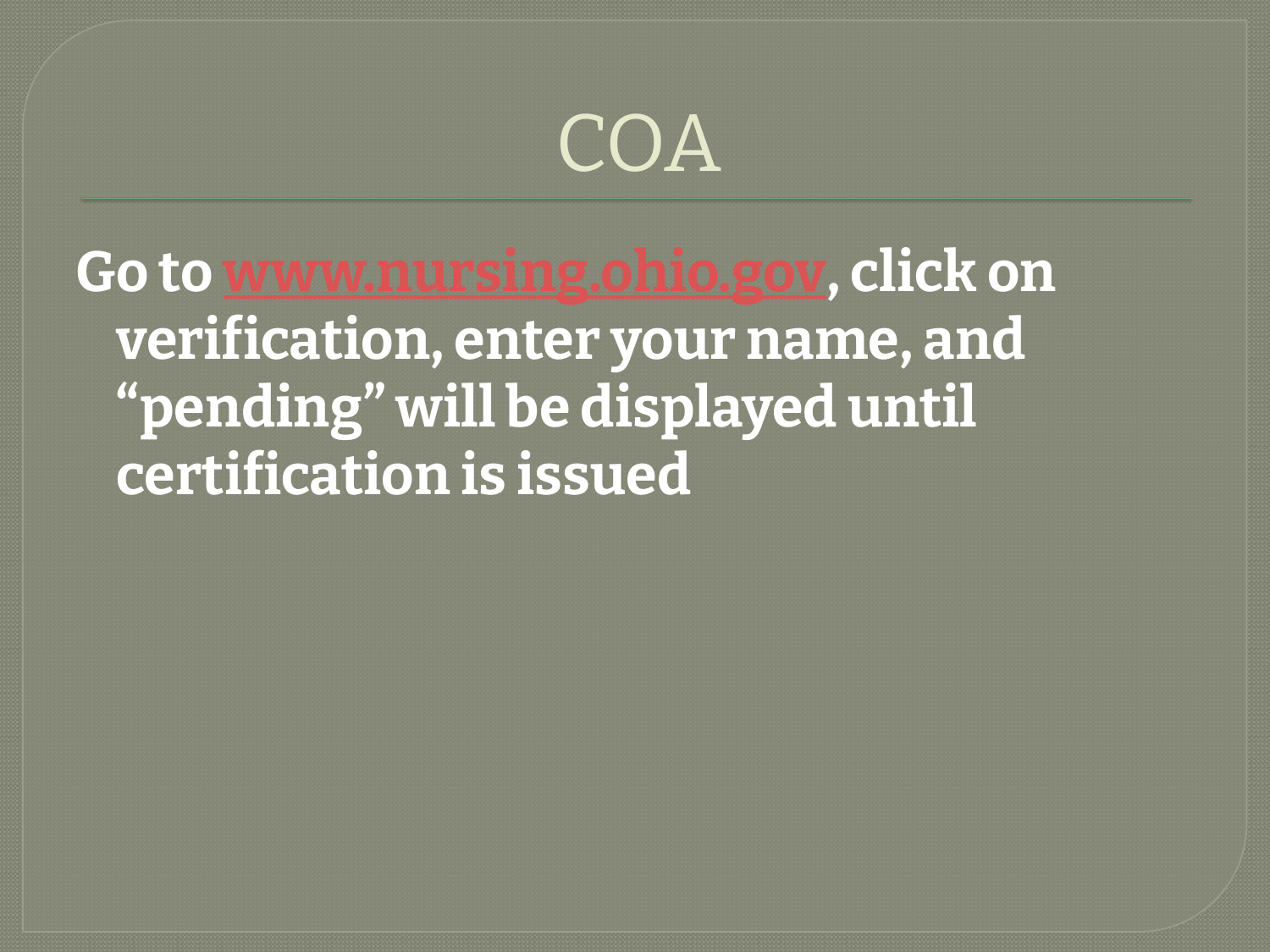

# COA
Go to www.nursing.ohio.gov, click on verification, enter your name, and “pending” will be displayed until certification is issued